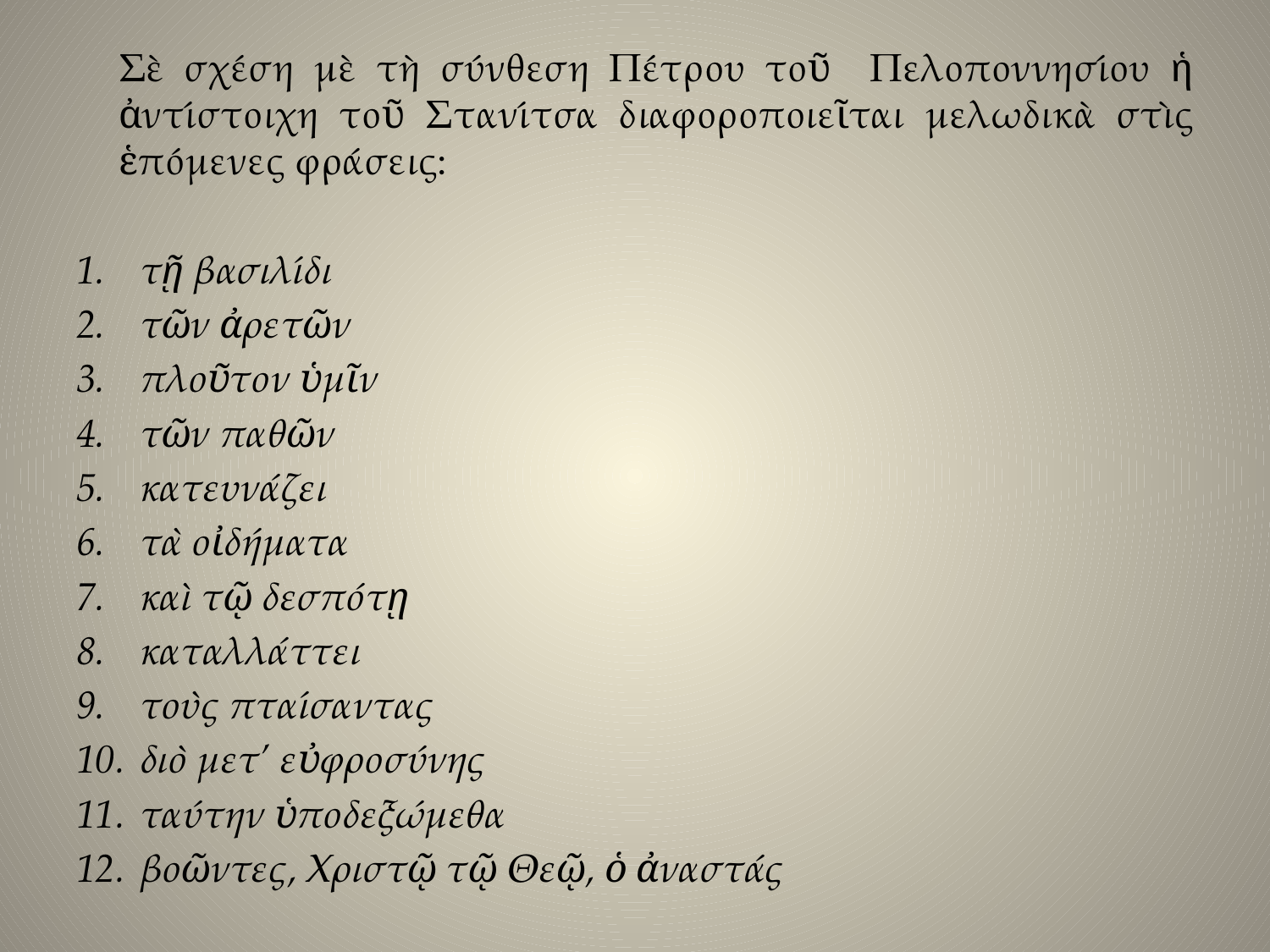

Σὲ σχέση μὲ τὴ σύνθεση Πέτρου τοῦ  Πελοποννησίου ἡ ἀντίστοιχη τοῦ Στανίτσα διαφοροποιεῖται μελωδικὰ στὶς ἑπόμενες φράσεις:

τῇ βασιλίδι
τῶν ἀρετῶν
πλοῦτον ὑμῖν
τῶν παθῶν
κατευνάζει
τὰ οἰδήματα
καὶ τῷ δεσπότῃ
καταλλάττει
τοὺς πταίσαντας
διὸ μετ’ εὐφροσύνης
ταύτην ὑποδεξώμεθα
βοῶντες, Χριστῷ τῷ Θεῷ, ὁ ἀναστάς

#